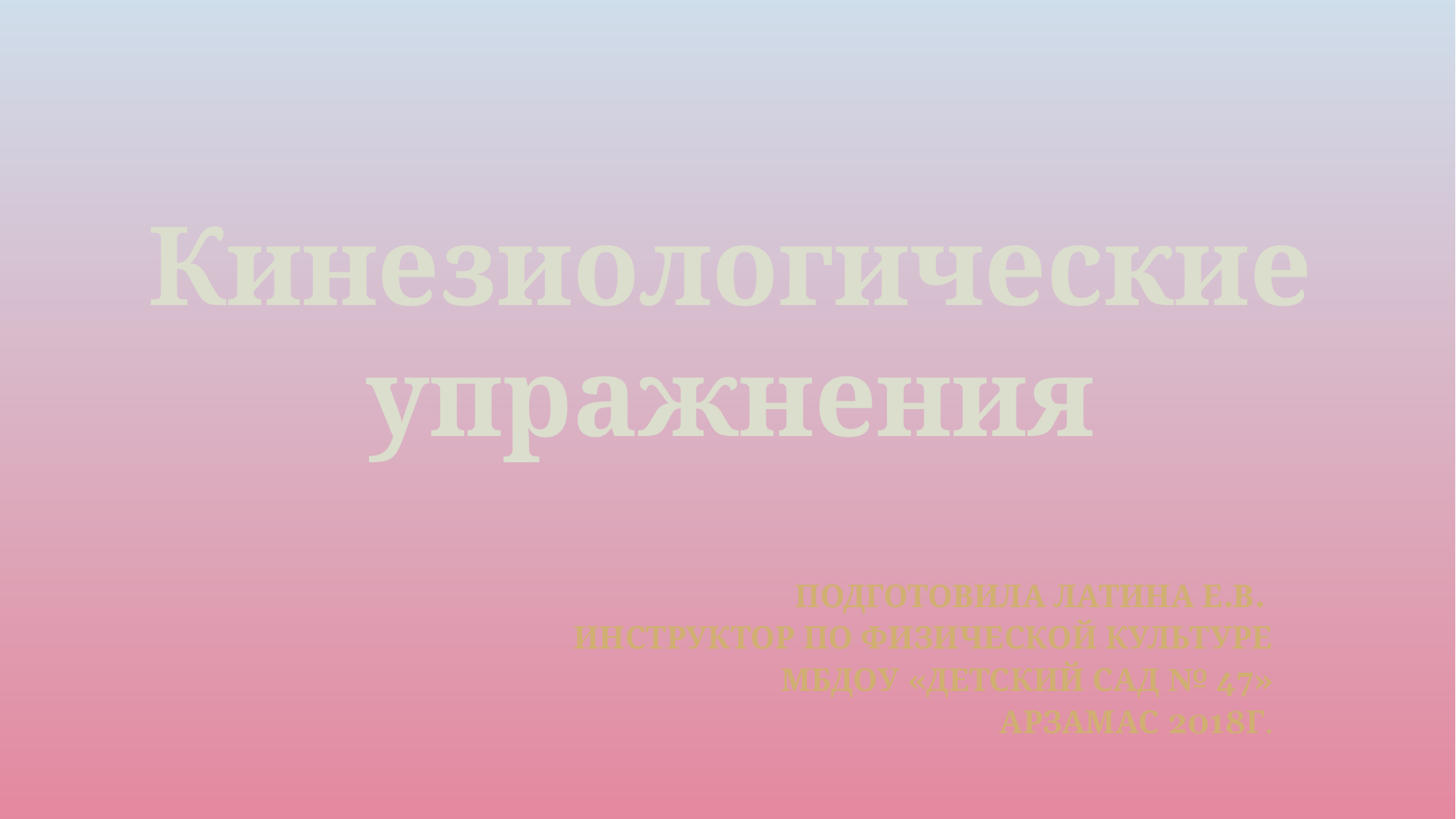

# Кинезиологические упражнения
Подготовила Латина Е.В.
инструктор по физической культуре
МБДОУ «Детский сад № 47»
Арзамас 2018г.